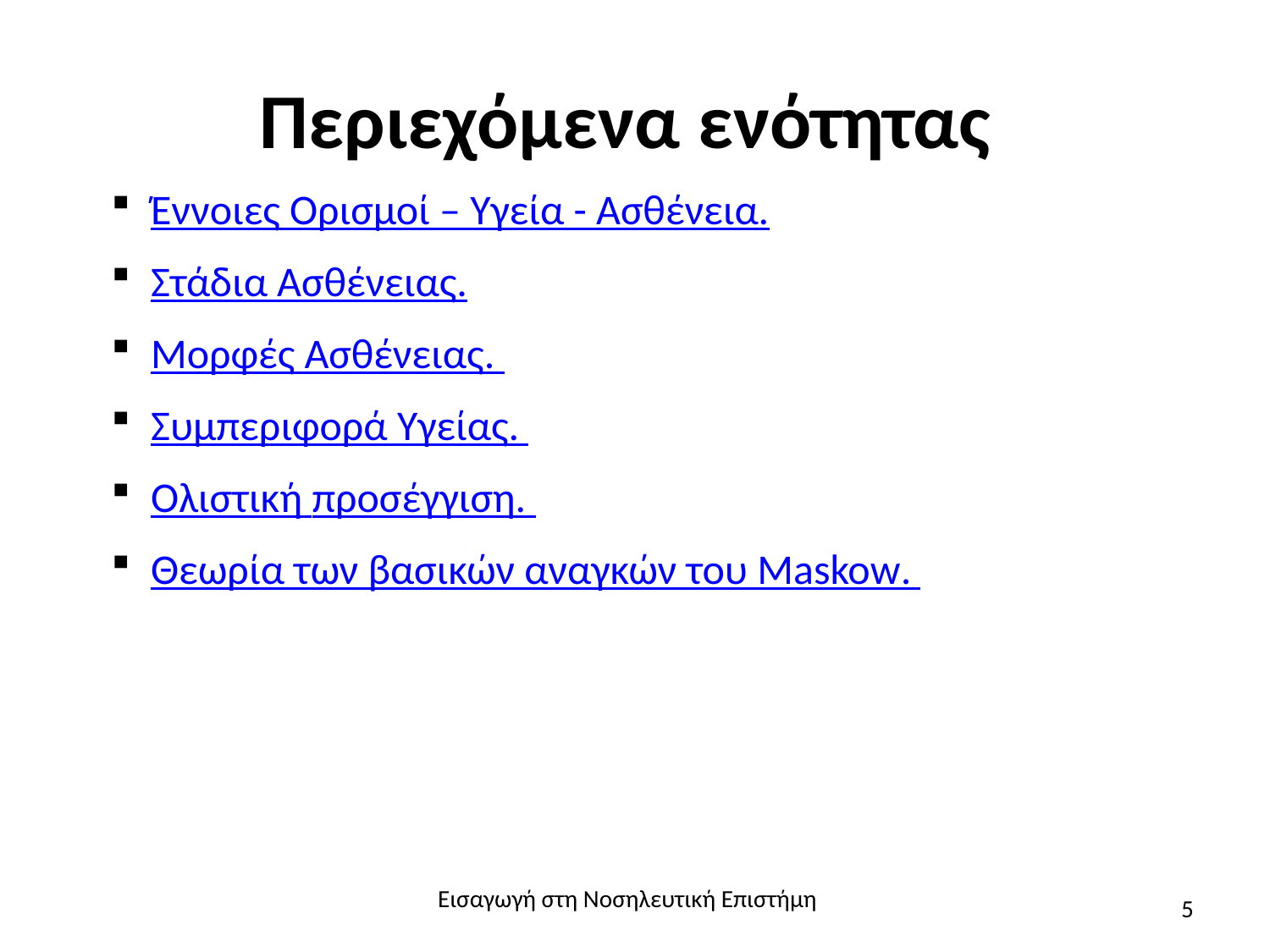

# Περιεχόμενα ενότητας
Έννοιες Ορισμοί – Υγεία - Ασθένεια.
Στάδια Ασθένειας.
Μορφές Ασθένειας.
Συμπεριφορά Υγείας.
Ολιστική προσέγγιση.
Θεωρία των βασικών αναγκών του Maskow.

Εισαγωγή στη Νοσηλευτική Επιστήμη
5